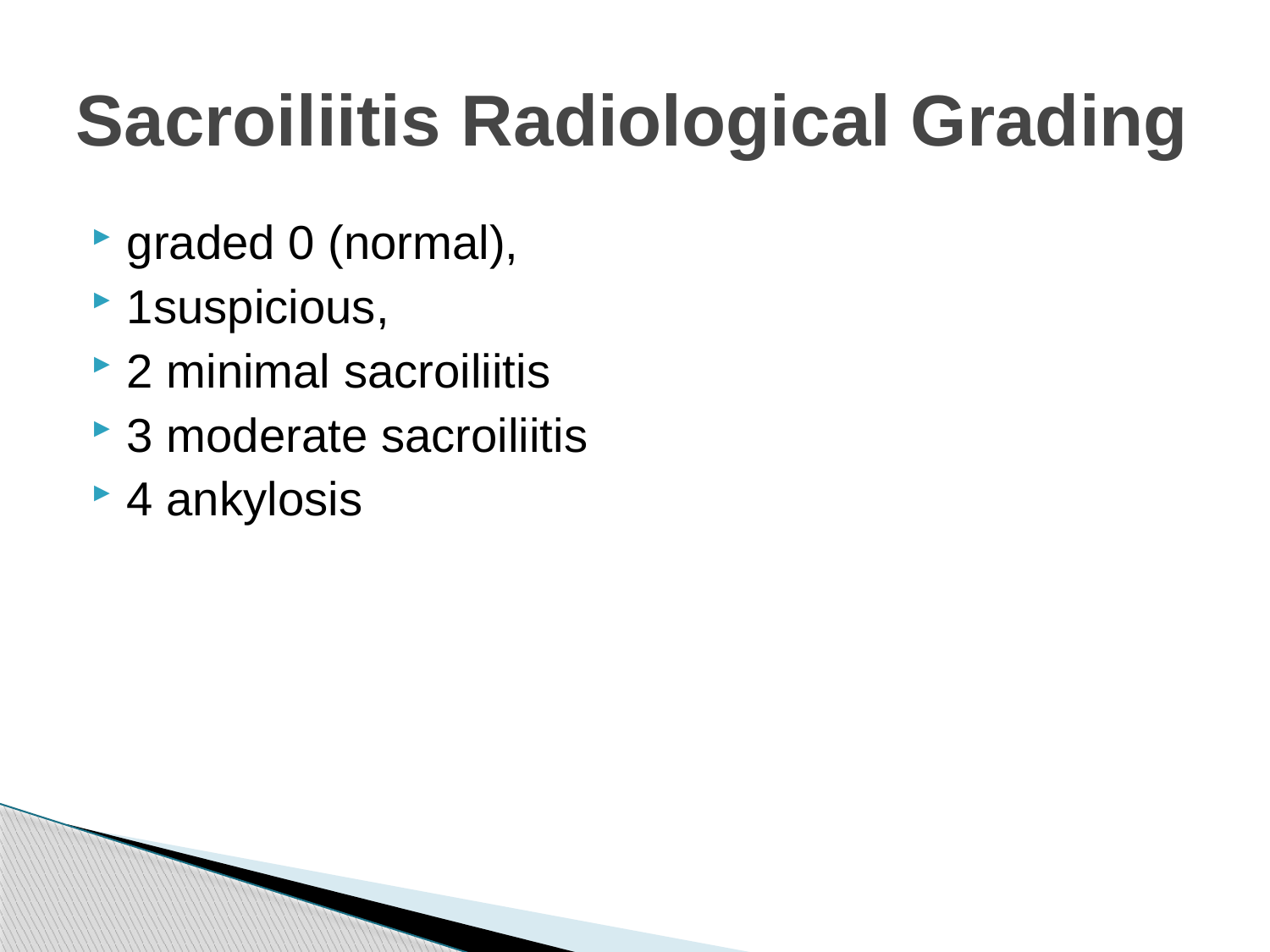

# Sacroiliitis Radiological Grading
graded 0 (normal),
1suspicious,
2 minimal sacroiliitis
3 moderate sacroiliitis
4 ankylosis